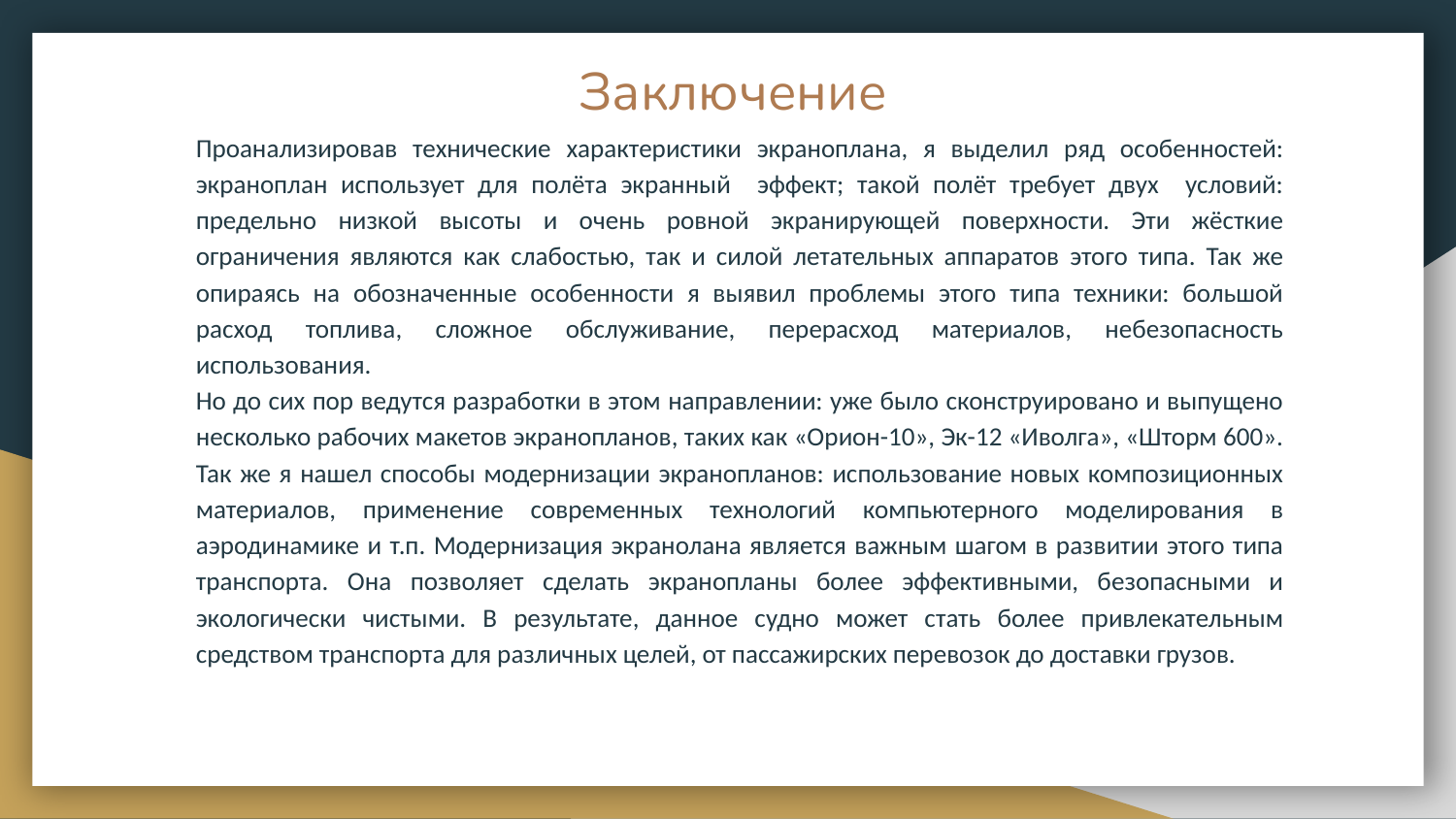

# Заключение
Проанализировав технические характеристики экраноплана, я выделил ряд особенностей: экраноплан использует для полёта экранный  эффект; такой полёт требует двух  условий: предельно низкой высоты и очень ровной экранирующей поверхности. Эти жёсткие ограничения являются как слабостью, так и силой летательных аппаратов этого типа. Так же опираясь на обозначенные особенности я выявил проблемы этого типа техники: большой расход топлива, сложное обслуживание, перерасход материалов, небезопасность использования.
Но до сих пор ведутся разработки в этом направлении: уже было сконструировано и выпущено несколько рабочих макетов экранопланов, таких как «Орион-10», Эк-12 «Иволга», «Шторм 600». Так же я нашел способы модернизации экранопланов: использование новых композиционных материалов, применение современных технологий компьютерного моделирования в аэродинамике и т.п. Модернизация экранолана является важным шагом в развитии этого типа транспорта. Она позволяет сделать экранопланы более эффективными, безопасными и экологически чистыми. В результате, данное судно может стать более привлекательным средством транспорта для различных целей, от пассажирских перевозок до доставки грузов.